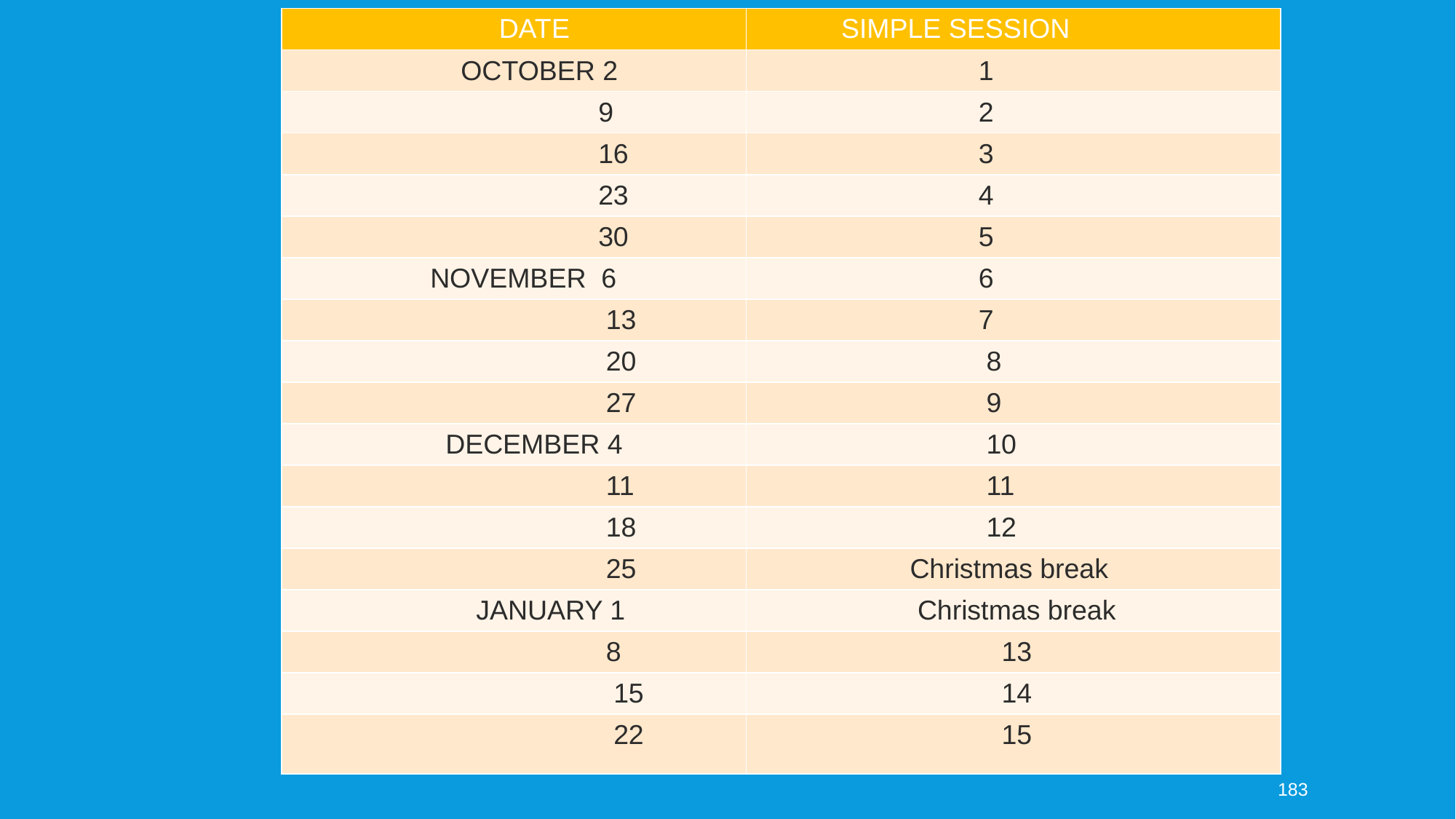

| DATE | SIMPLE SESSION |
| --- | --- |
| OCTOBER 2 | 1 |
| 9 | 2 |
| 16 | 3 |
| 23 | 4 |
| 30 | 5 |
| NOVEMBER 6 | 6 |
| 13 | 7 |
| 20 | 8 |
| 27 | 9 |
| DECEMBER 4 | 10 |
| 11 | 11 |
| 18 | 12 |
| 25 | Christmas break |
| JANUARY 1 | Christmas break |
| 8 | 13 |
| 15 | 14 |
| 22 | 15 |
183